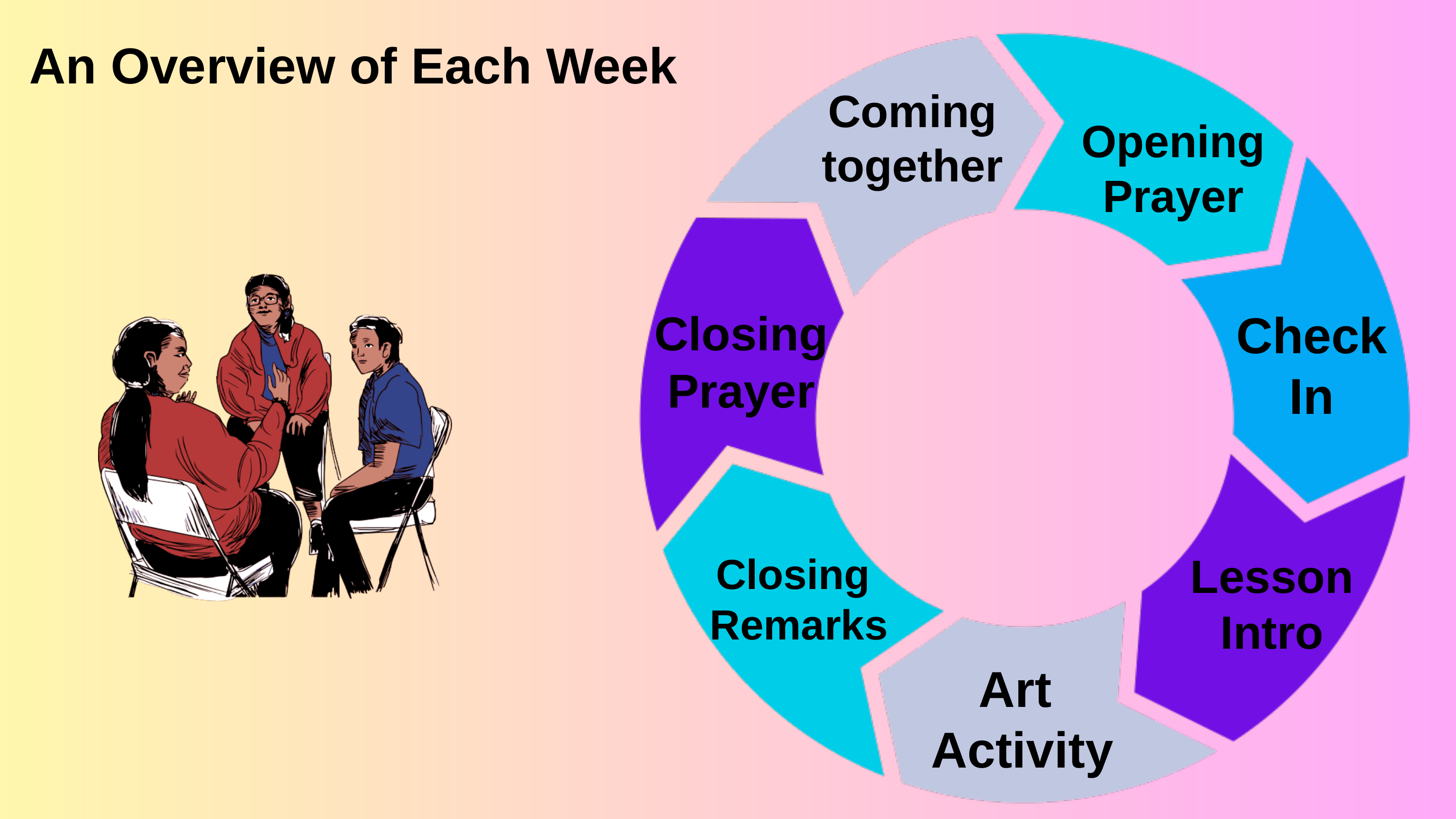

An Overview of Each Week

Coming together
Opening Prayer

Closing
Prayer
Check
In
Lesson Intro
Closing
Remarks
Art
Activity